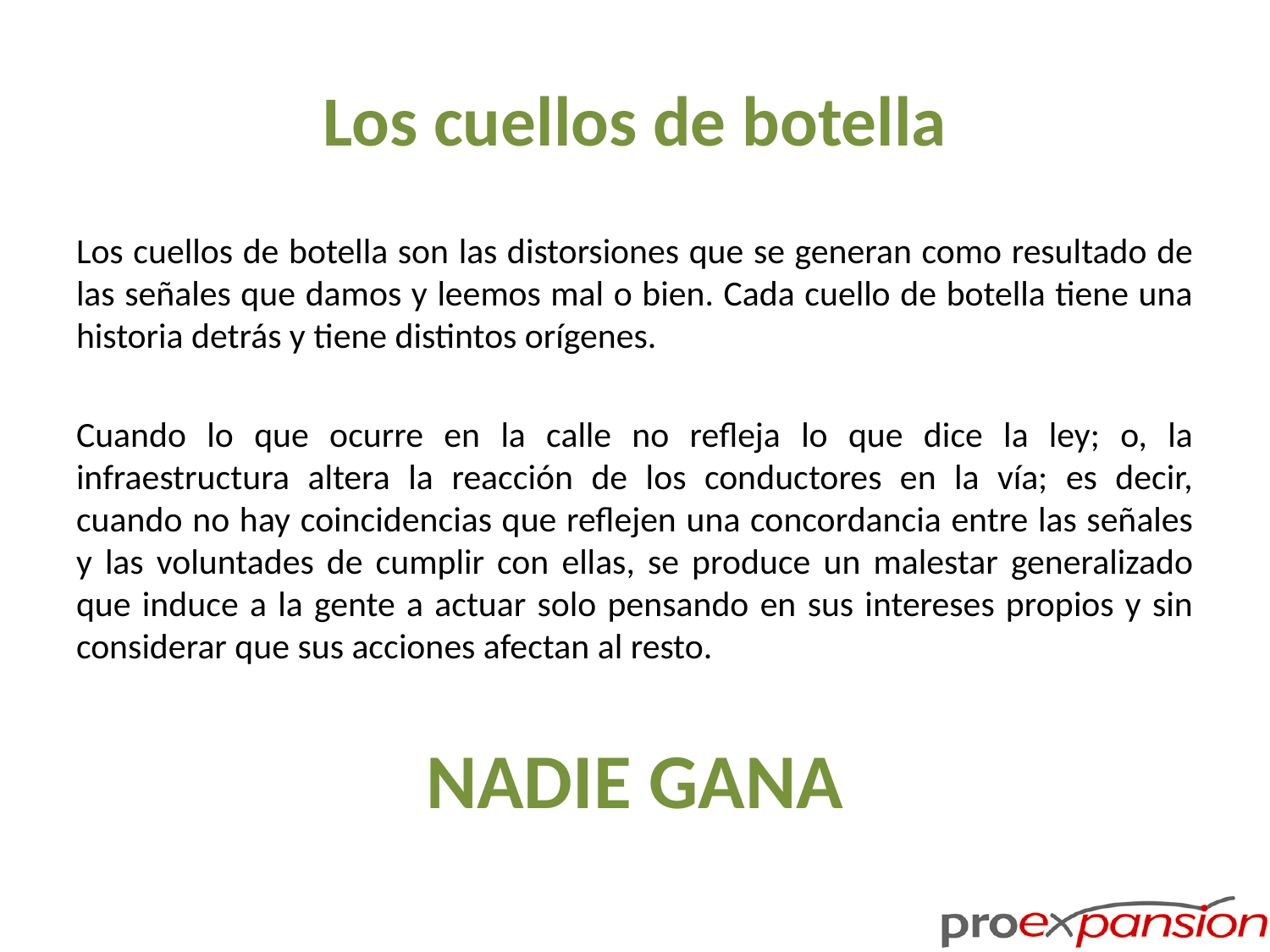

# Los cuellos de botella
Los cuellos de botella son las distorsiones que se generan como resultado de las señales que damos y leemos mal o bien. Cada cuello de botella tiene una historia detrás y tiene distintos orígenes.

Cuando lo que ocurre en la calle no refleja lo que dice la ley; o, la infraestructura altera la reacción de los conductores en la vía; es decir, cuando no hay coincidencias que reflejen una concordancia entre las señales y las voluntades de cumplir con ellas, se produce un malestar generalizado que induce a la gente a actuar solo pensando en sus intereses propios y sin considerar que sus acciones afectan al resto.

NADIE GANA